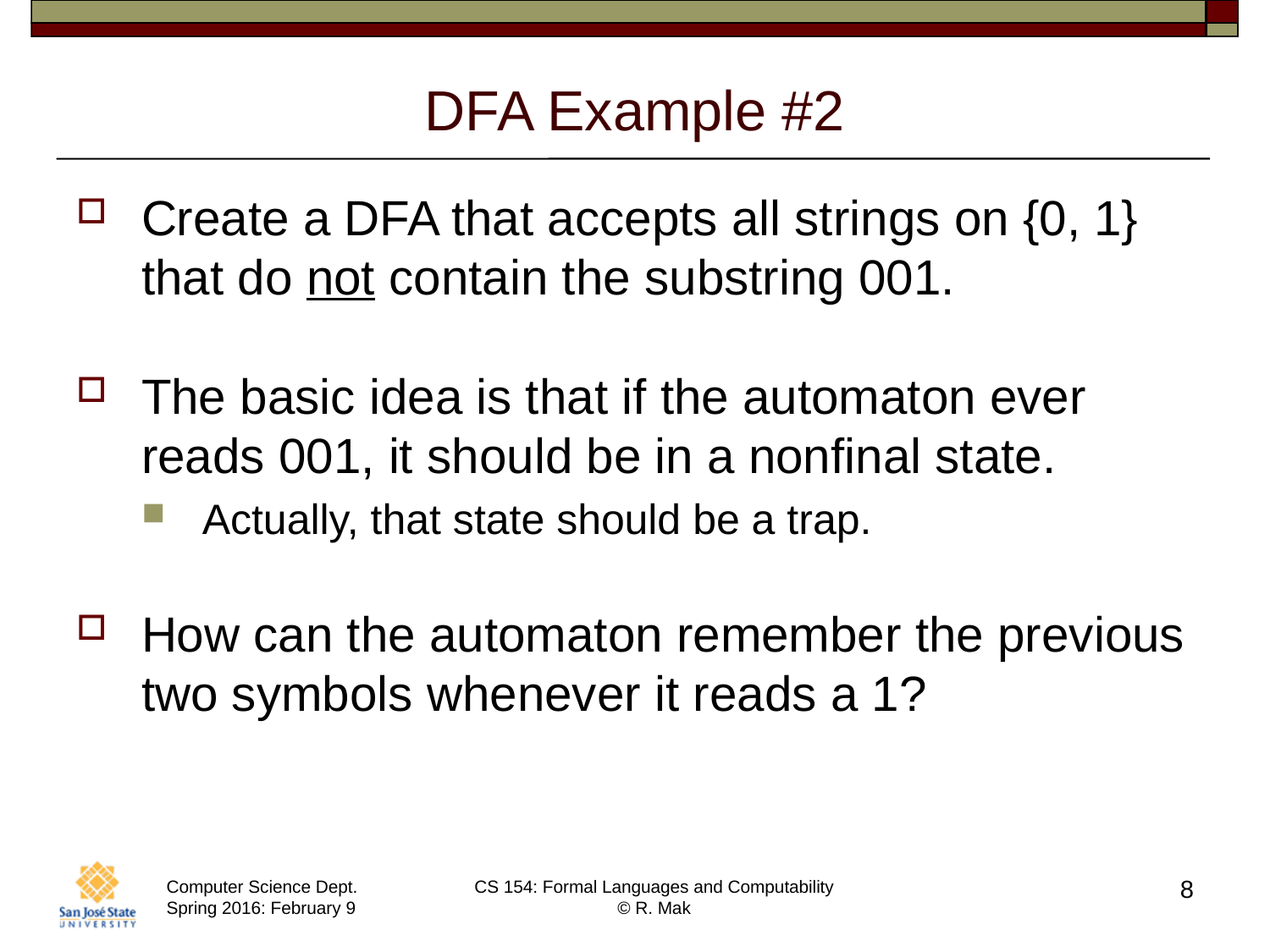

# DFA Example #2
Create a DFA that accepts all strings on {0, 1} that do not contain the substring 001.

The basic idea is that if the automaton ever reads 001, it should be in a nonfinal state.
Actually, that state should be a trap.

How can the automaton remember the previous two symbols whenever it reads a 1?
8